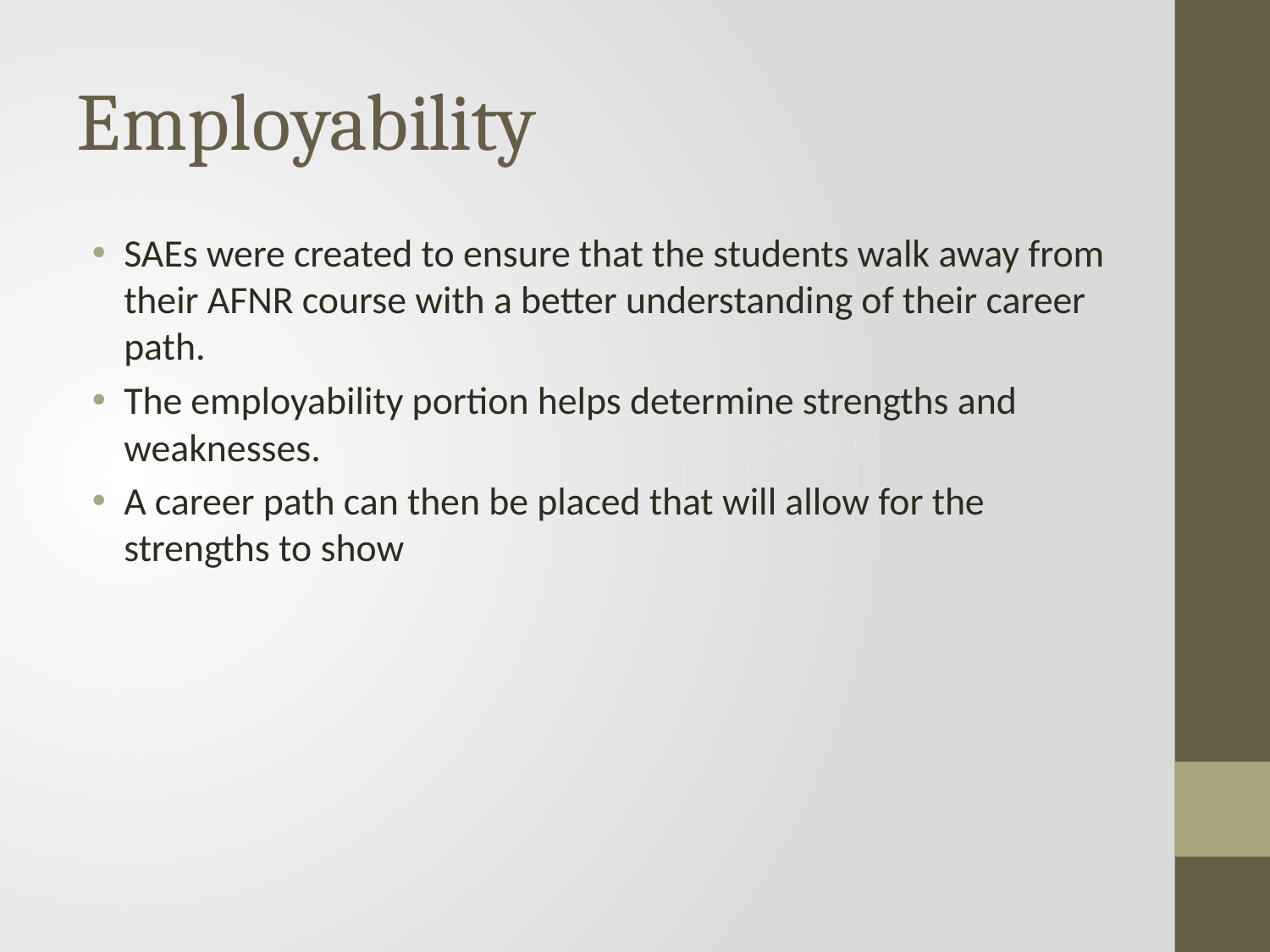

# Employability
SAEs were created to ensure that the students walk away from their AFNR course with a better understanding of their career path.
The employability portion helps determine strengths and weaknesses.
A career path can then be placed that will allow for the strengths to show